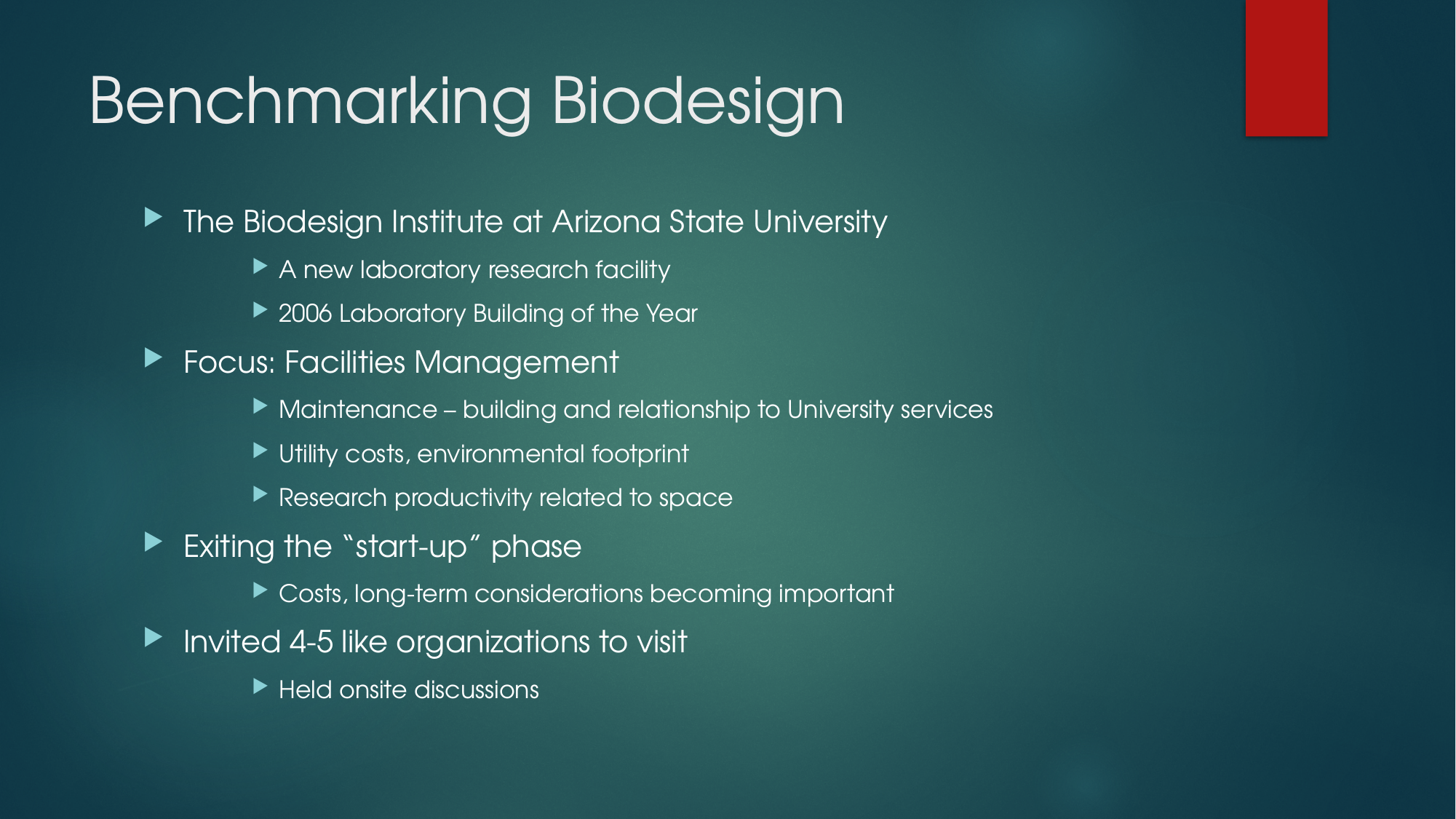

# Benchmarking Biodesign
The Biodesign Institute at Arizona State University
A new laboratory research facility
2006 Laboratory Building of the Year
Focus: Facilities Management
Maintenance – building and relationship to University services
Utility costs, environmental footprint
Research productivity related to space
Exiting the “start-up” phase
Costs, long-term considerations becoming important
Invited 4-5 like organizations to visit
Held onsite discussions